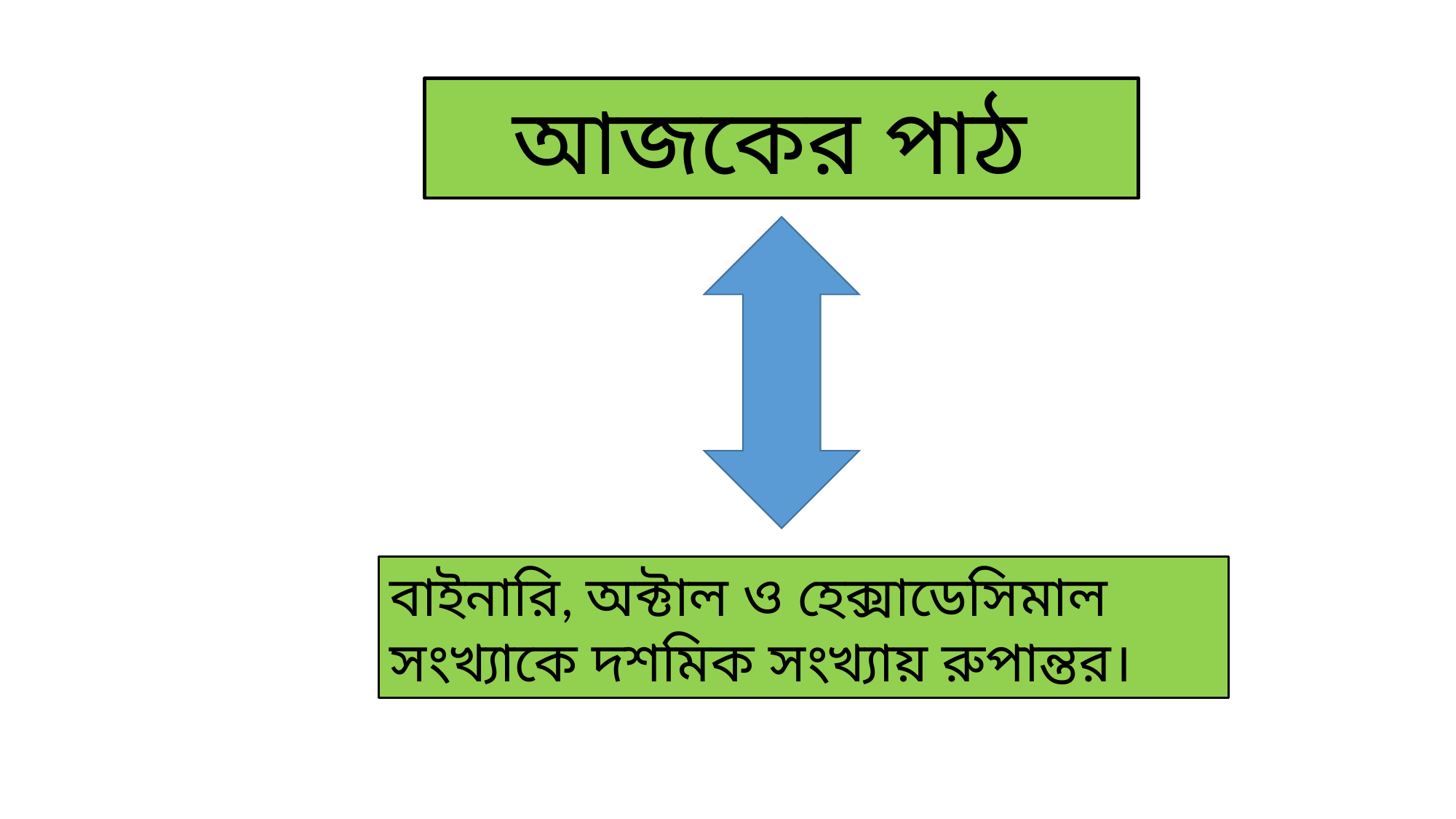

আজকের পাঠ

বাইনারি, অক্টাল ও হেক্সাডেসিমাল সংখ্যাকে দশমিক সংখ্যায় রুপান্তর।